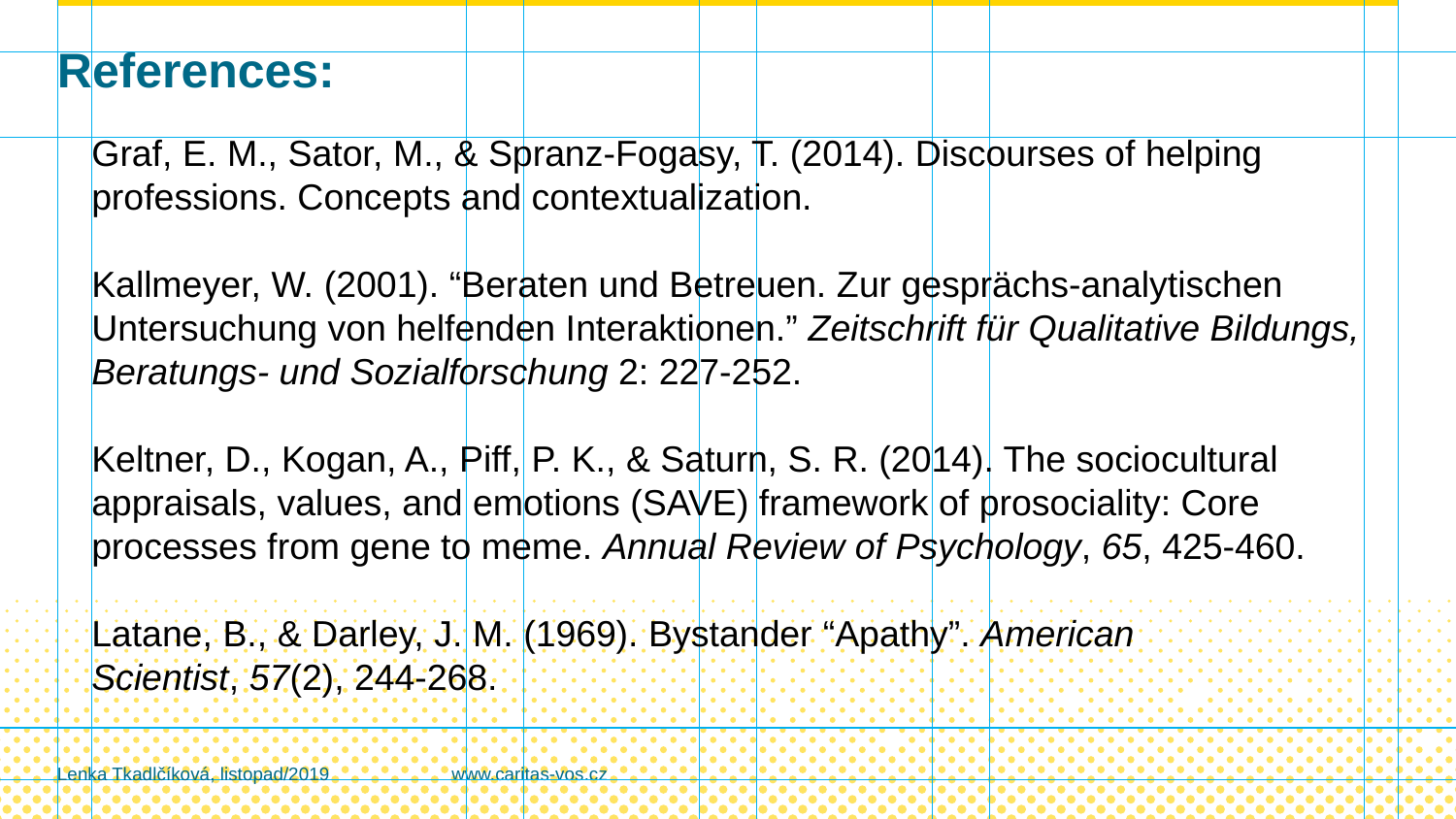

# References:
Graf, E. M., Sator, M., & Spranz-Fogasy, T. (2014). Discourses of helping professions. Concepts and contextualization.

Kallmeyer, W. (2001). “Beraten und Betreuen. Zur gesprächs-analytischen Untersuchung von helfenden Interaktionen.” Zeitschrift für Qualitative Bildungs, Beratungs- und Sozialforschung 2: 227-252.

Keltner, D., Kogan, A., Piff, P. K., & Saturn, S. R. (2014). The sociocultural appraisals, values, and emotions (SAVE) framework of prosociality: Core processes from gene to meme. Annual Review of Psychology, 65, 425-460.

Latane, B., & Darley, J. M. (1969). Bystander “Apathy”. American Scientist, 57(2), 244-268.

Lenka Tkadlčíková, listopad/2019